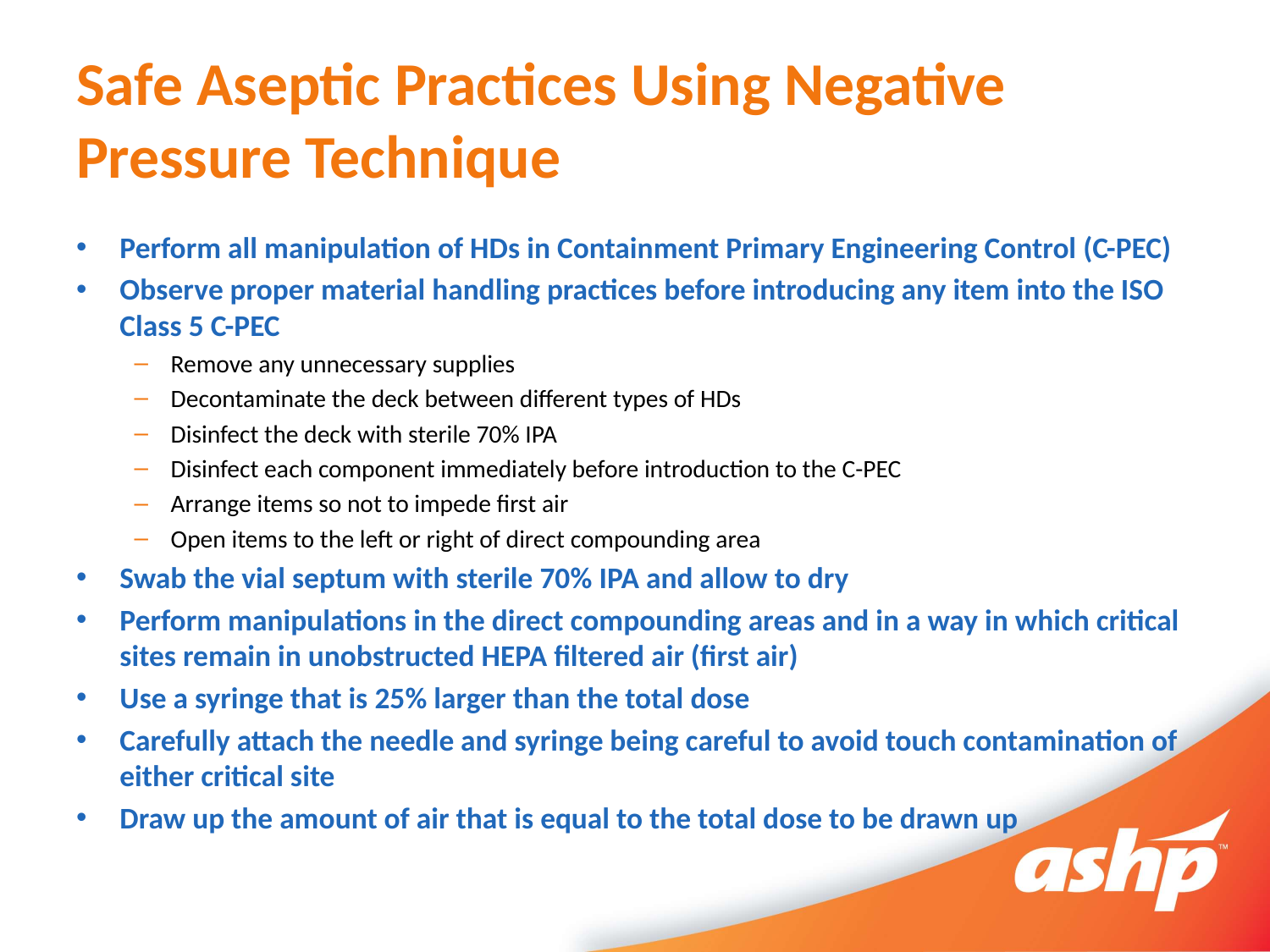

# Safe Aseptic Practices Using Negative Pressure Technique
Perform all manipulation of HDs in Containment Primary Engineering Control (C-PEC)
Observe proper material handling practices before introducing any item into the ISO Class 5 C-PEC
Remove any unnecessary supplies
Decontaminate the deck between different types of HDs
Disinfect the deck with sterile 70% IPA
Disinfect each component immediately before introduction to the C-PEC
Arrange items so not to impede first air
Open items to the left or right of direct compounding area
Swab the vial septum with sterile 70% IPA and allow to dry
Perform manipulations in the direct compounding areas and in a way in which critical sites remain in unobstructed HEPA filtered air (first air)
Use a syringe that is 25% larger than the total dose
Carefully attach the needle and syringe being careful to avoid touch contamination of either critical site
Draw up the amount of air that is equal to the total dose to be drawn up